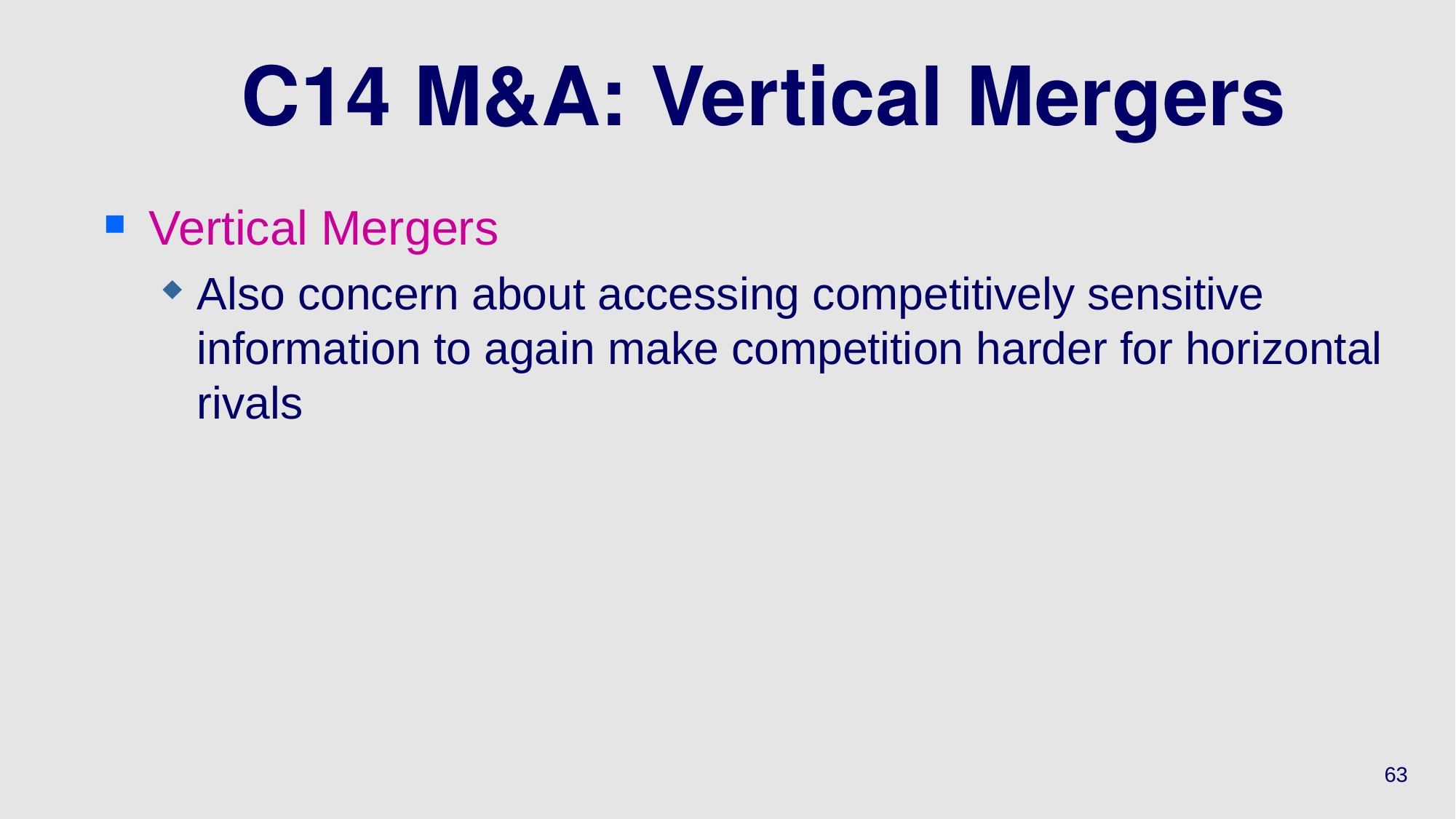

# C14 M&A: Vertical Mergers
Vertical Mergers
Also concern about accessing competitively sensitive information to again make competition harder for horizontal rivals

63